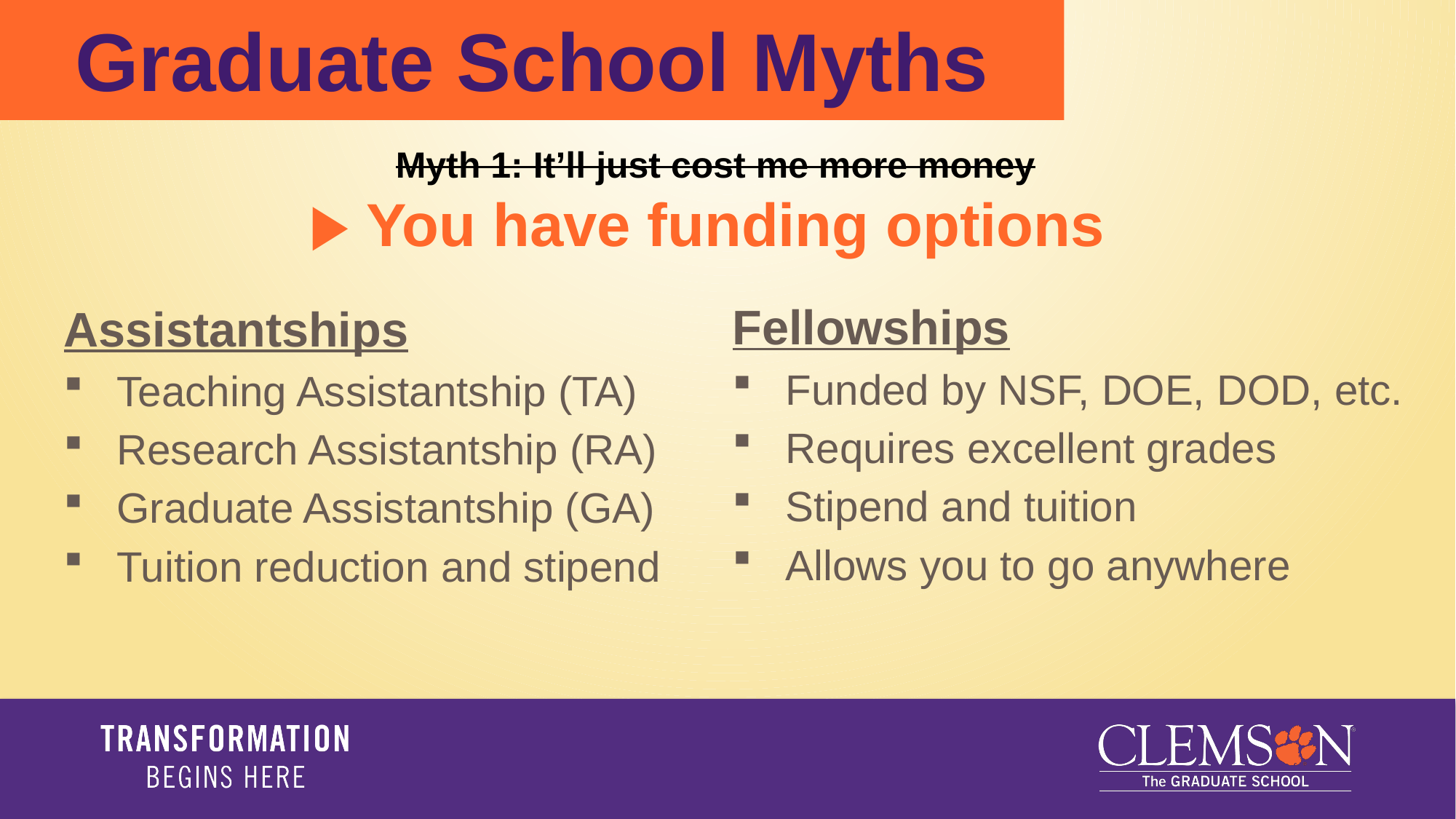

Graduate School Myths
Myth 1: It’ll just cost me more money
▶︎ You have funding options ︎
Assistantships
Teaching Assistantship (TA)
Research Assistantship (RA)
Graduate Assistantship (GA)
Tuition reduction and stipend
Fellowships
Funded by NSF, DOE, DOD, etc.
Requires excellent grades
Stipend and tuition
Allows you to go anywhere